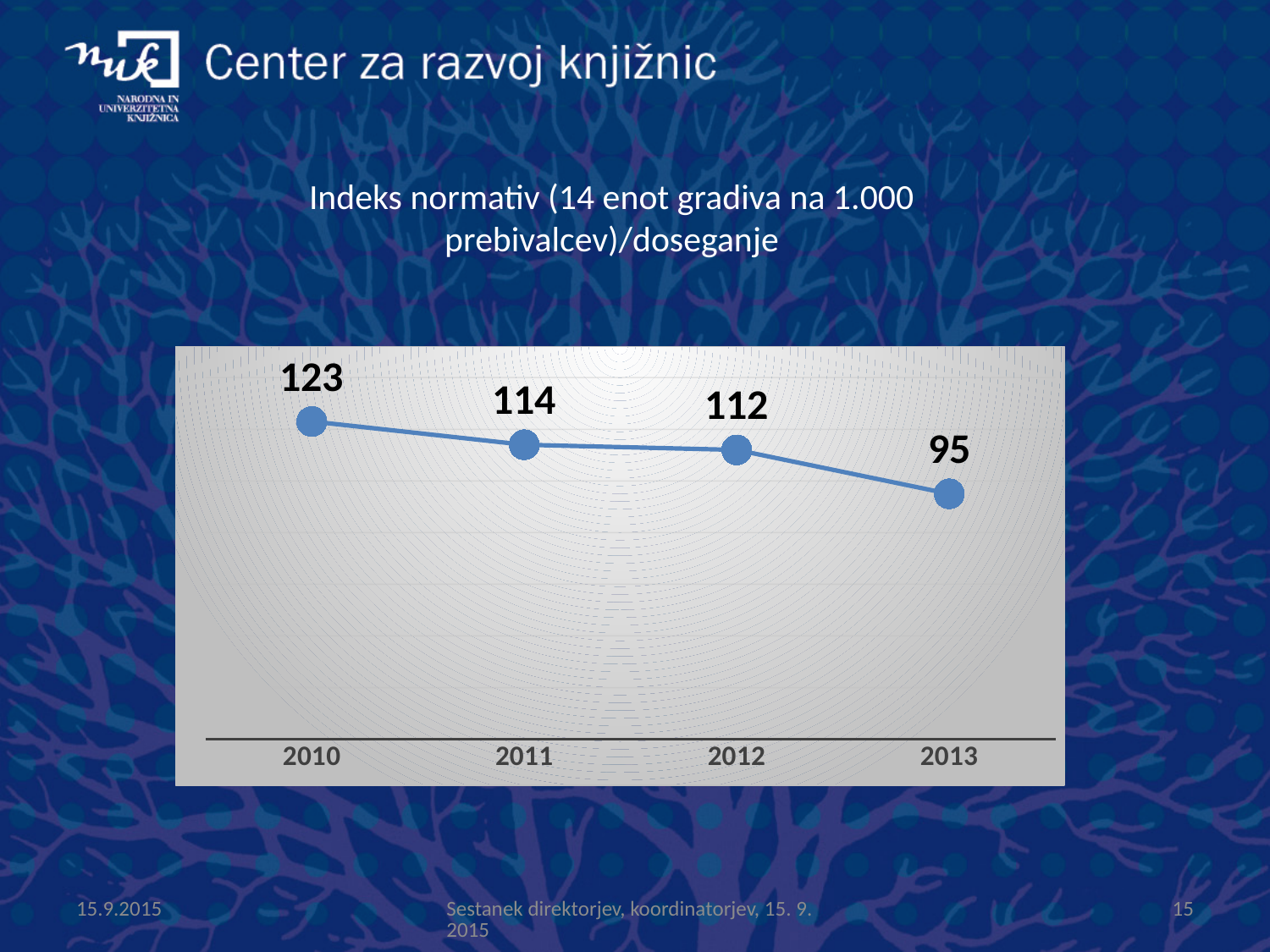

Indeks normativ (14 enot gradiva na 1.000 prebivalcev)/doseganje

### Chart

| Category |  |
|---|---|
| 2010 | 123.0 |
| 2011 | 114.0 |
| 2012 | 112.0 |
| 2013 | 95.0 |
15.9.2015
Sestanek direktorjev, koordinatorjev, 15. 9. 2015
15